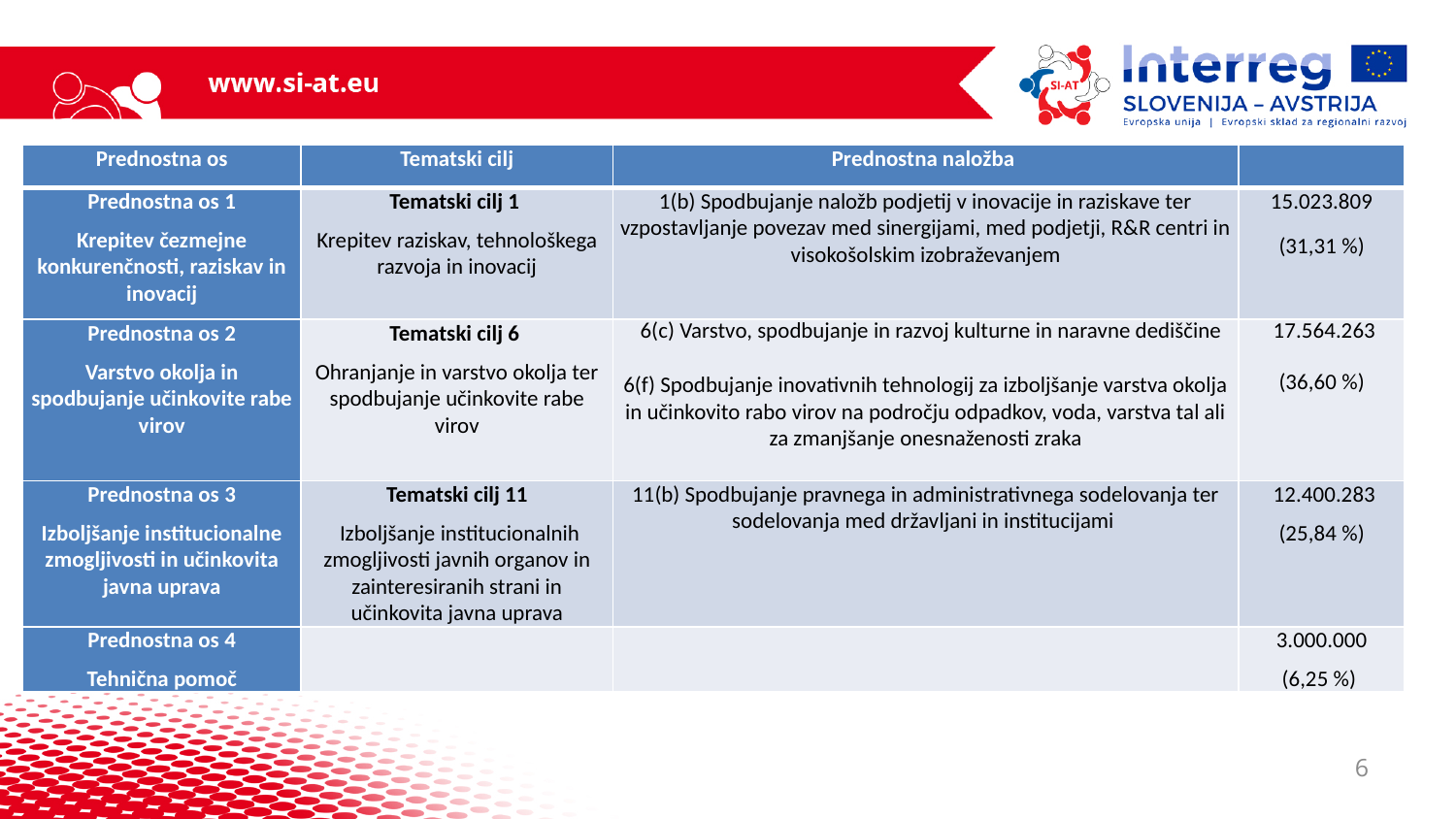

| Prednostna os | Tematski cilj | Prednostna naložba |  |
| --- | --- | --- | --- |
| Prednostna os 1 Krepitev čezmejne konkurenčnosti, raziskav in inovacij | Tematski cilj 1 Krepitev raziskav, tehnološkega razvoja in inovacij | 1(b) Spodbujanje naložb podjetij v inovacije in raziskave ter vzpostavljanje povezav med sinergijami, med podjetji, R&R centri in visokošolskim izobraževanjem | 15.023.809 (31,31 %) |
| Prednostna os 2 Varstvo okolja in spodbujanje učinkovite rabe virov | Tematski cilj 6 Ohranjanje in varstvo okolja ter spodbujanje učinkovite rabe virov | 6(c) Varstvo, spodbujanje in razvoj kulturne in naravne dediščine 6(f) Spodbujanje inovativnih tehnologij za izboljšanje varstva okolja in učinkovito rabo virov na področju odpadkov, voda, varstva tal ali za zmanjšanje onesnaženosti zraka | 17.564.263 (36,60 %) |
| Prednostna os 3 Izboljšanje institucionalne zmogljivosti in učinkovita javna uprava | Tematski cilj 11 Izboljšanje institucionalnih zmogljivosti javnih organov in zainteresiranih strani in učinkovita javna uprava | 11(b) Spodbujanje pravnega in administrativnega sodelovanja ter sodelovanja med državljani in institucijami | 12.400.283 (25,84 %) |
| Prednostna os 4 Tehnična pomoč |  |  | 3.000.000 (6,25 %) |
6